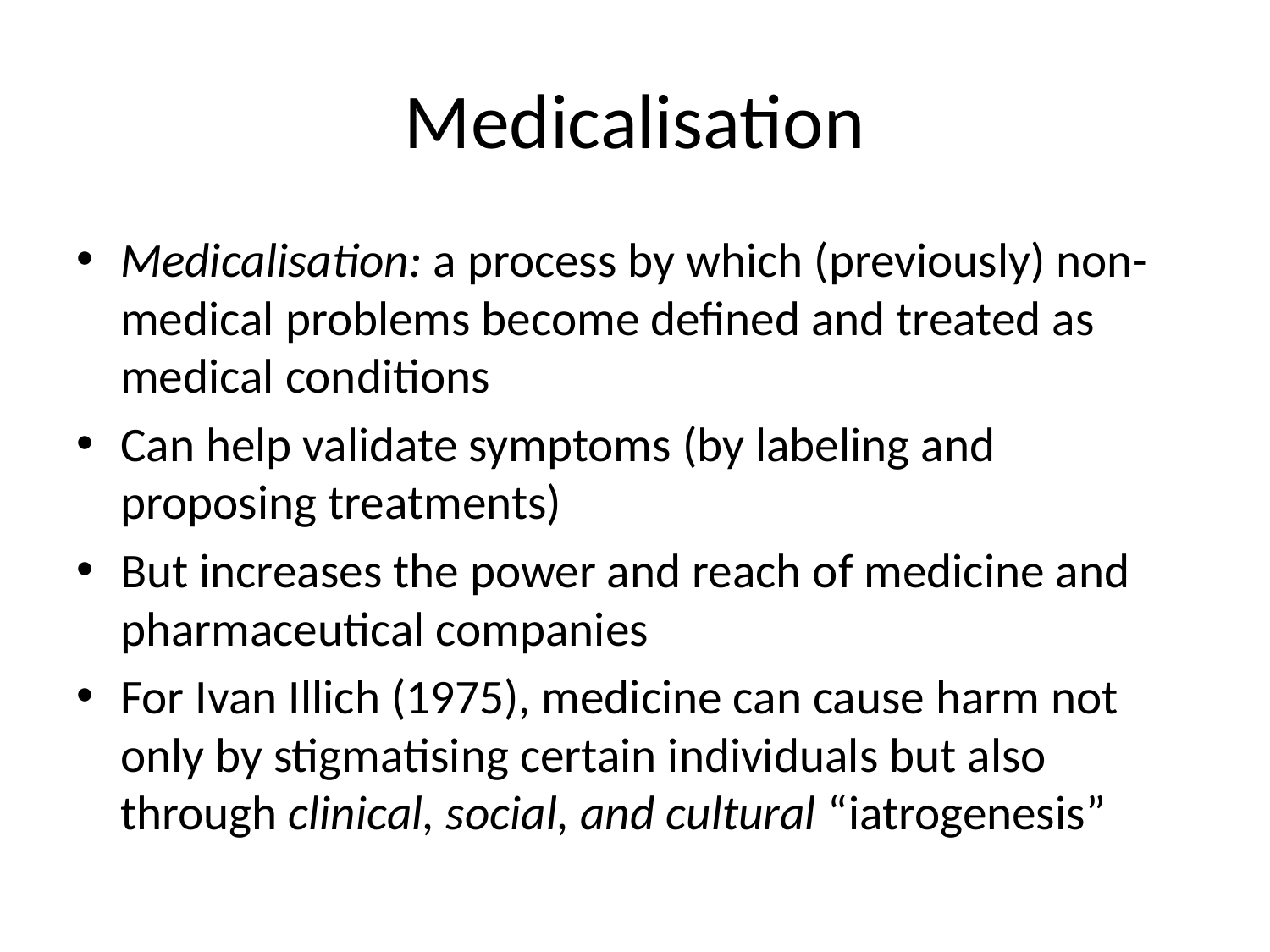

# Medicalisation
Medicalisation: a process by which (previously) non-medical problems become defined and treated as medical conditions
Can help validate symptoms (by labeling and proposing treatments)
But increases the power and reach of medicine and pharmaceutical companies
For Ivan Illich (1975), medicine can cause harm not only by stigmatising certain individuals but also through clinical, social, and cultural “iatrogenesis”